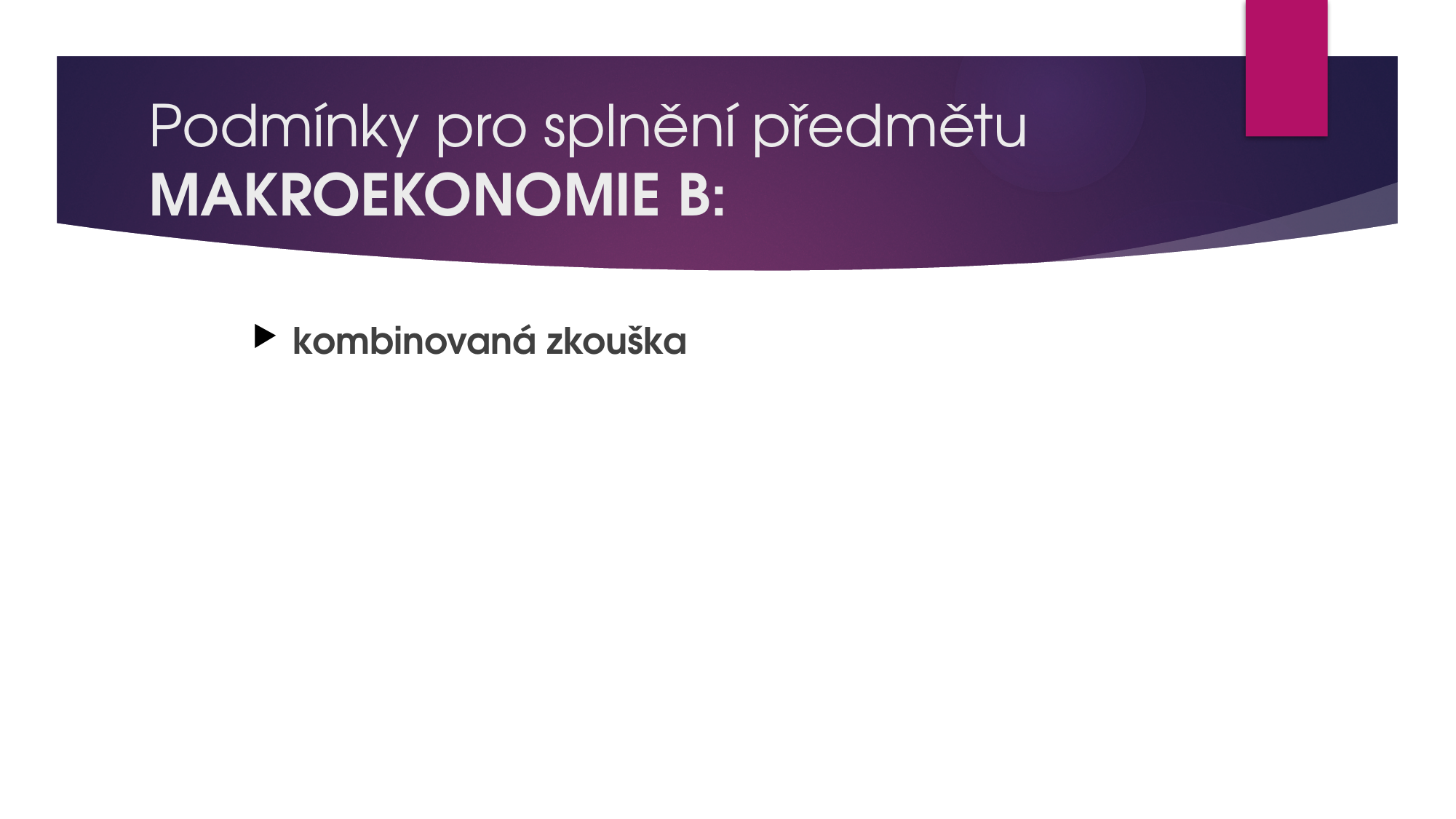

# Podmínky pro splnění předmětu MAKROEKONOMIE B:
kombinovaná zkouška